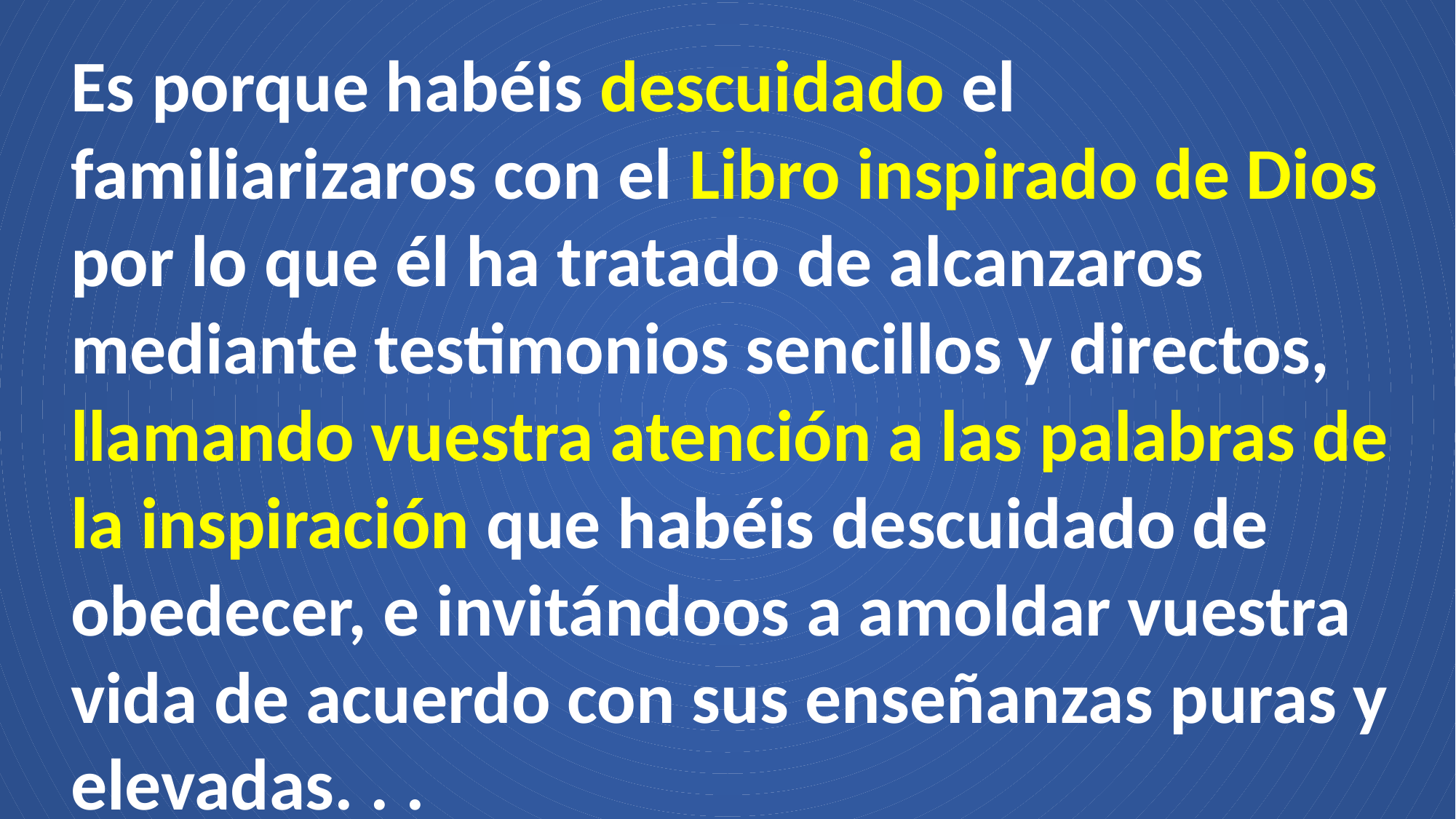

Es porque habéis descuidado el familiarizaros con el Libro inspirado de Dios por lo que él ha tratado de alcanzaros mediante testimonios sencillos y directos, llamando vuestra atención a las palabras de la inspiración que habéis descuidado de obedecer, e invitándoos a amoldar vuestra vida de acuerdo con sus enseñanzas puras y elevadas. . .